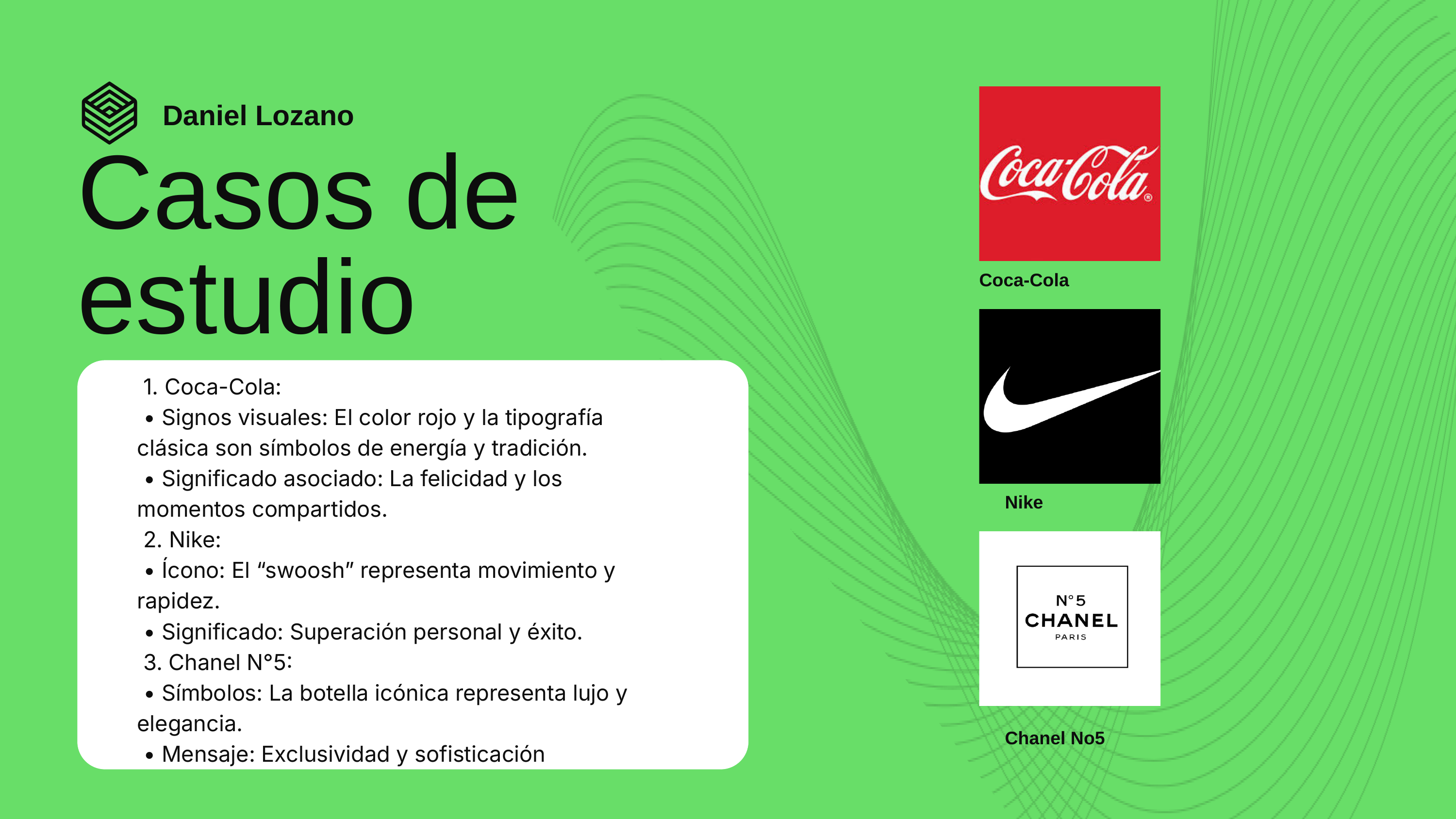

Daniel Lozano
Casos de estudio
Coca-Cola

 1. Coca-Cola:
 • Signos visuales: El color rojo y la tipografía clásica son símbolos de energía y tradición.
 • Significado asociado: La felicidad y los momentos compartidos.
 2. Nike:
 • Ícono: El “swoosh” representa movimiento y rapidez.
 • Significado: Superación personal y éxito.
 3. Chanel N°5:
 • Símbolos: La botella icónica representa lujo y elegancia.
 • Mensaje: Exclusividad y sofisticación

Nike

Chanel No5